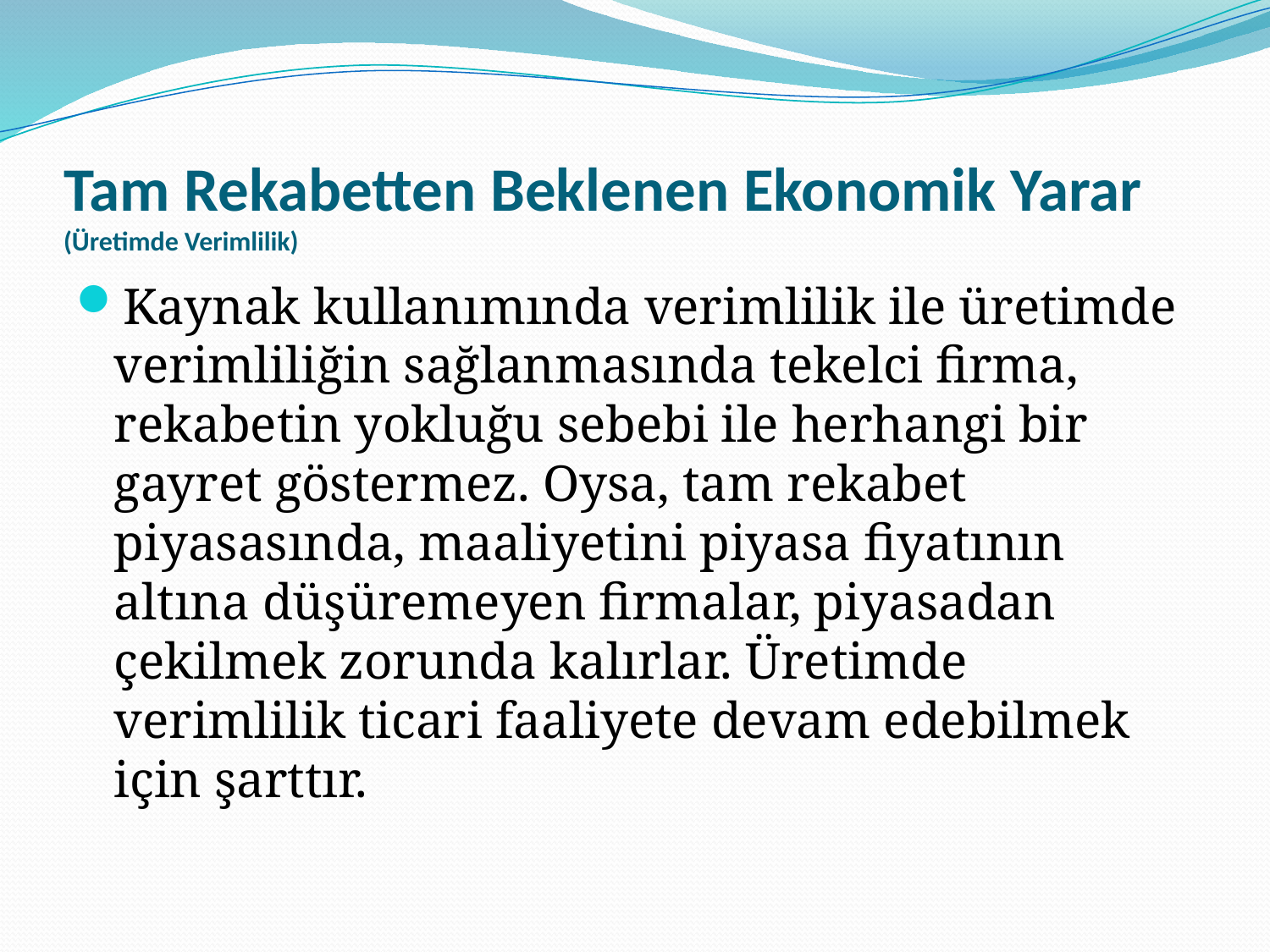

# Tam Rekabetten Beklenen Ekonomik Yarar (Üretimde Verimlilik)
Kaynak kullanımında verimlilik ile üretimde verimliliğin sağlanmasında tekelci firma, rekabetin yokluğu sebebi ile herhangi bir gayret göstermez. Oysa, tam rekabet piyasasında, maaliyetini piyasa fiyatının altına düşüremeyen firmalar, piyasadan çekilmek zorunda kalırlar. Üretimde verimlilik ticari faaliyete devam edebilmek için şarttır.